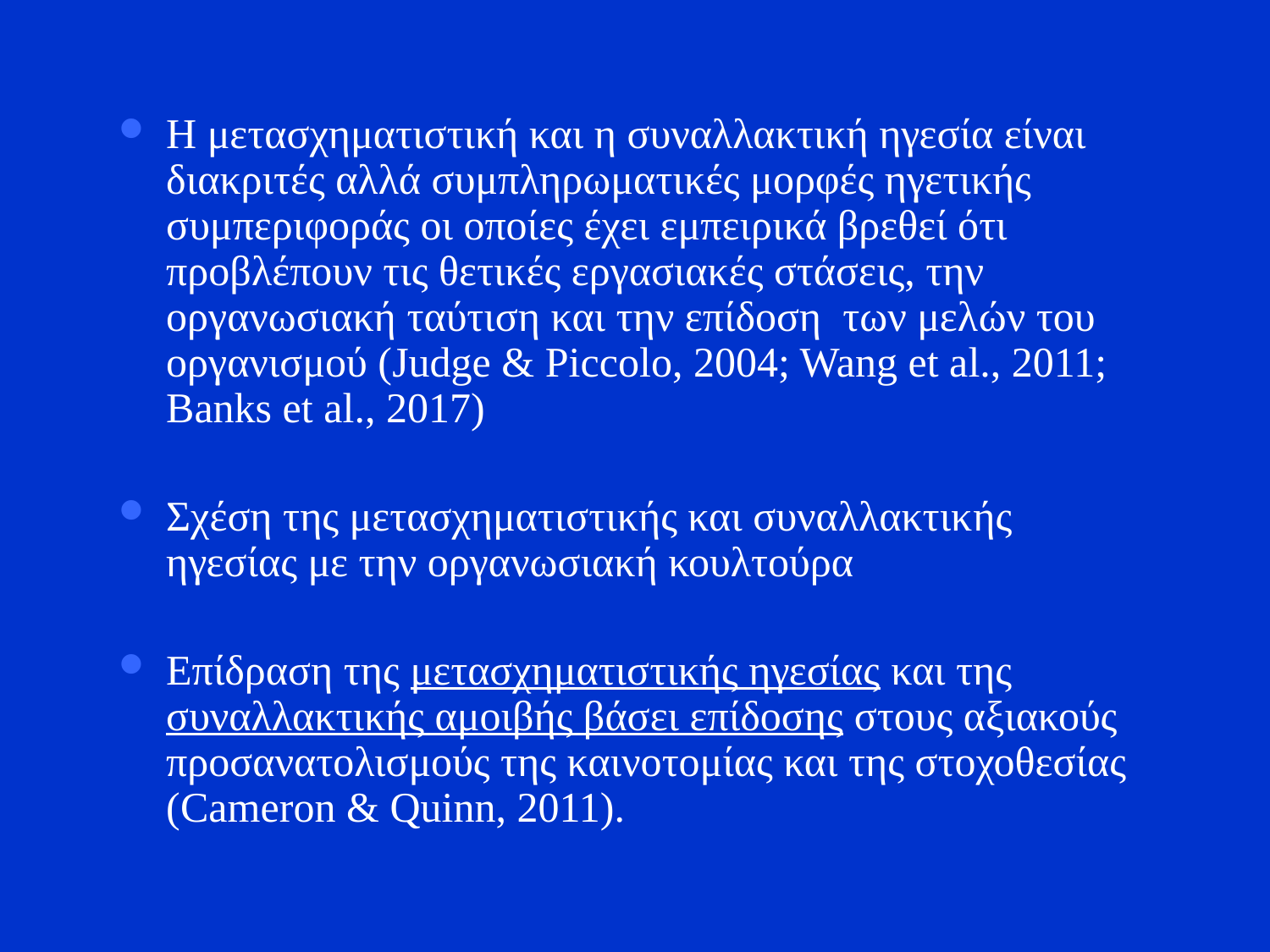

Η μετασχηματιστική και η συναλλακτική ηγεσία είναι διακριτές αλλά συμπληρωματικές μορφές ηγετικής συμπεριφοράς οι οποίες έχει εμπειρικά βρεθεί ότι προβλέπουν τις θετικές εργασιακές στάσεις, την οργανωσιακή ταύτιση και την επίδοση  των μελών του οργανισμού (Judge & Piccolo, 2004; Wang et al., 2011; Banks et al., 2017)

Σχέση της μετασχηματιστικής και συναλλακτικής ηγεσίας με την οργανωσιακή κουλτούρα

Επίδραση της μετασχηματιστικής ηγεσίας και της συναλλακτικής αμοιβής βάσει επίδοσης στους αξιακούς προσανατολισμούς της καινοτομίας και της στοχοθεσίας (Cameron & Quinn, 2011).